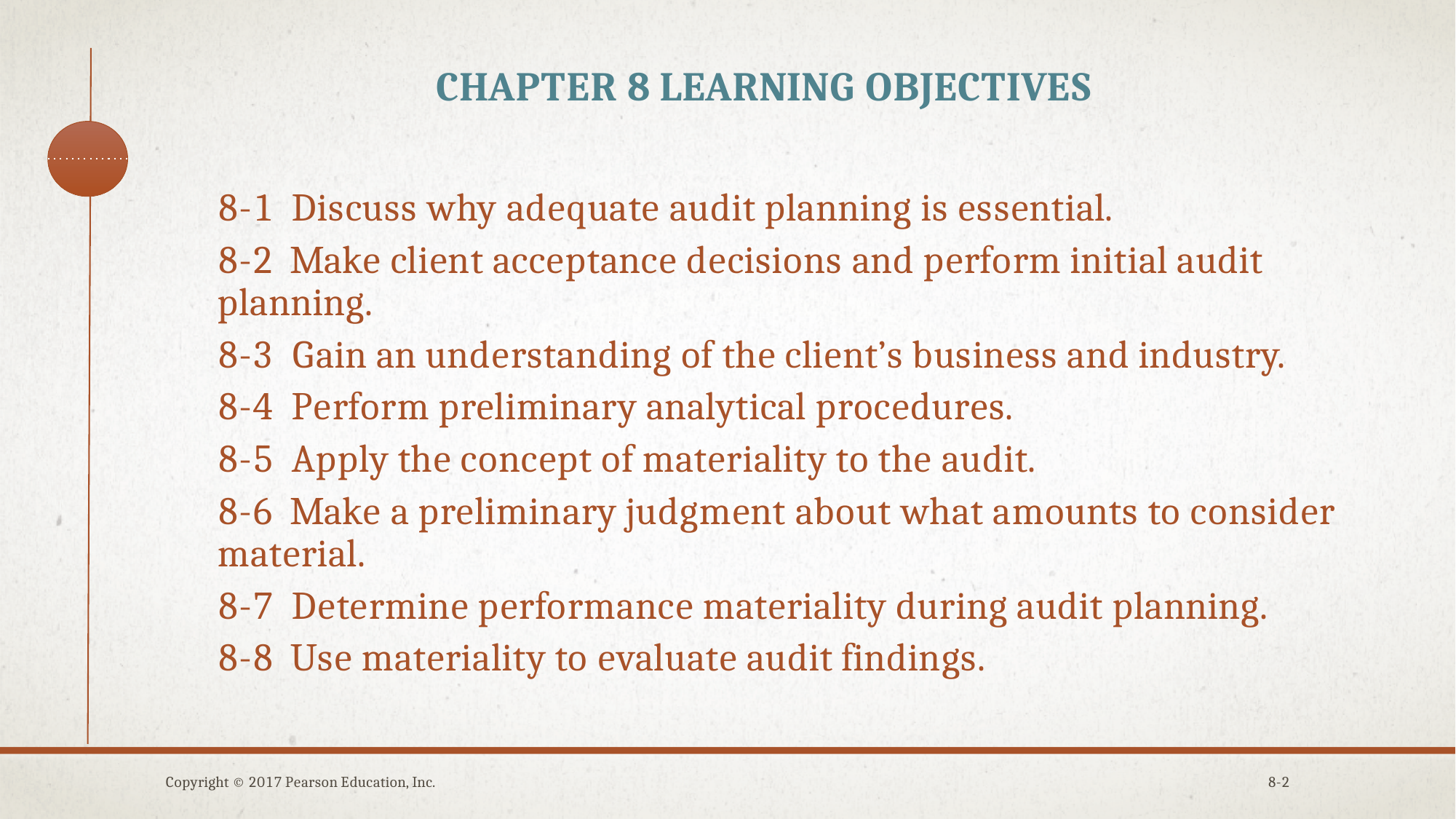

# Chapter 8 Learning Objectives

8-1  Discuss why adequate audit planning is essential.
8-2  Make client acceptance decisions and perform initial audit planning.
8-3  Gain an understanding of the client’s business and industry.
8-4  Perform preliminary analytical procedures.
8-5  Apply the concept of materiality to the audit.
8-6  Make a preliminary judgment about what amounts to consider material.
8-7  Determine performance materiality during audit planning.
8-8  Use materiality to evaluate audit findings.

Copyright © 2017 Pearson Education, Inc.
8-2